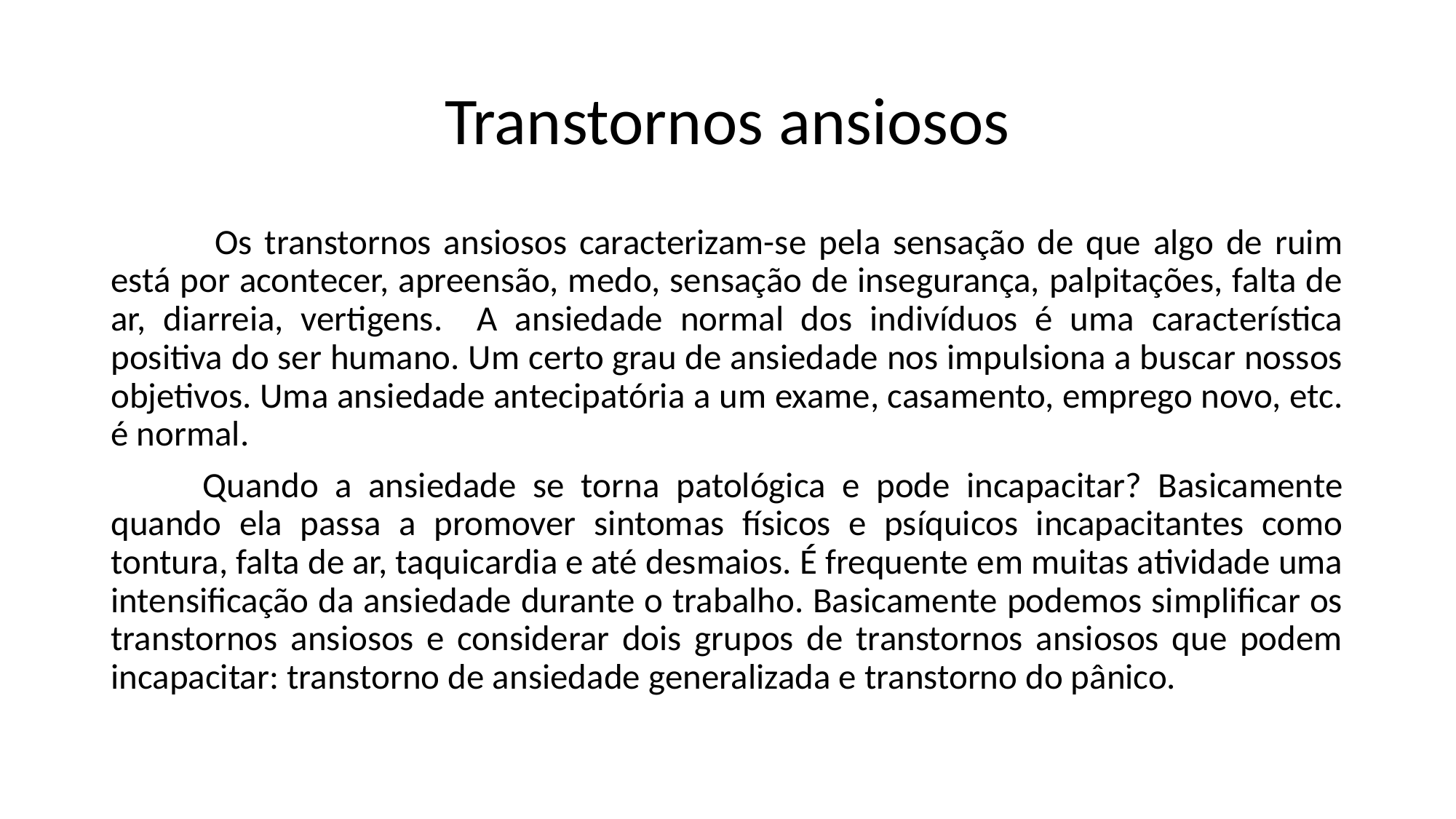

# Transtornos ansiosos
	 Os transtornos ansiosos caracterizam-se pela sensação de que algo de ruim está por acontecer, apreensão, medo, sensação de insegurança, palpitações, falta de ar, diarreia, vertigens.  A ansiedade normal dos indivíduos é uma característica positiva do ser humano. Um certo grau de ansiedade nos impulsiona a buscar nossos objetivos. Uma ansiedade antecipatória a um exame, casamento, emprego novo, etc. é normal.
	Quando a ansiedade se torna patológica e pode incapacitar? Basicamente quando ela passa a promover sintomas físicos e psíquicos incapacitantes como tontura, falta de ar, taquicardia e até desmaios. É frequente em muitas atividade uma intensificação da ansiedade durante o trabalho. Basicamente podemos simplificar os transtornos ansiosos e considerar dois grupos de transtornos ansiosos que podem incapacitar: transtorno de ansiedade generalizada e transtorno do pânico.